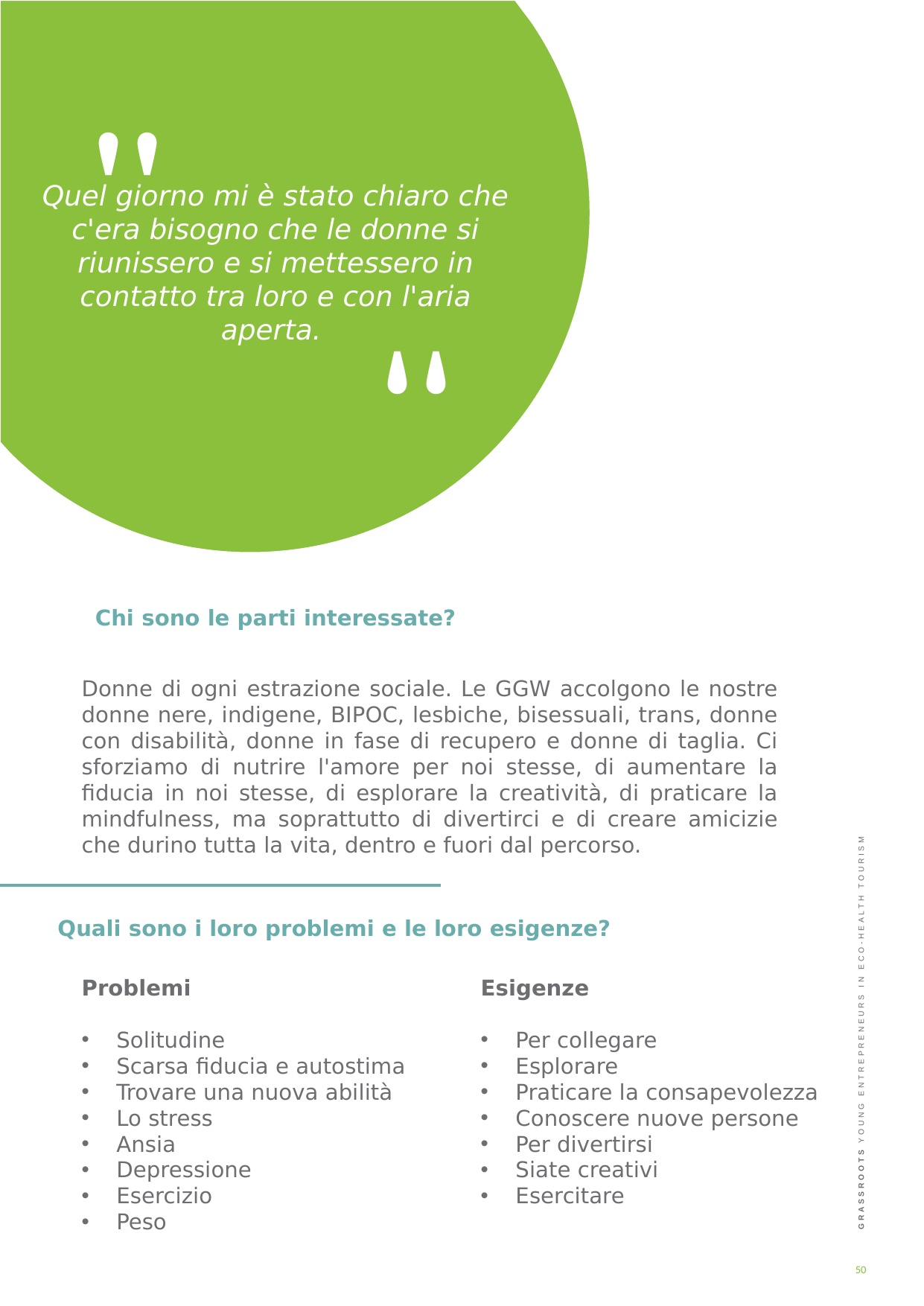

"
Quel giorno mi è stato chiaro che c'era bisogno che le donne si riunissero e si mettessero in contatto tra loro e con l'aria aperta.
"
Chi sono le parti interessate?
Donne di ogni estrazione sociale. Le GGW accolgono le nostre donne nere, indigene, BIPOC, lesbiche, bisessuali, trans, donne con disabilità, donne in fase di recupero e donne di taglia. Ci sforziamo di nutrire l'amore per noi stesse, di aumentare la fiducia in noi stesse, di esplorare la creatività, di praticare la mindfulness, ma soprattutto di divertirci e di creare amicizie che durino tutta la vita, dentro e fuori dal percorso.
Quali sono i loro problemi e le loro esigenze?
Problemi

Solitudine
Scarsa fiducia e autostima
Trovare una nuova abilità
Lo stress
Ansia
Depressione
Esercizio
Peso

Esigenze

Per collegare
Esplorare
Praticare la consapevolezza
Conoscere nuove persone
Per divertirsi
Siate creativi
Esercitare

50